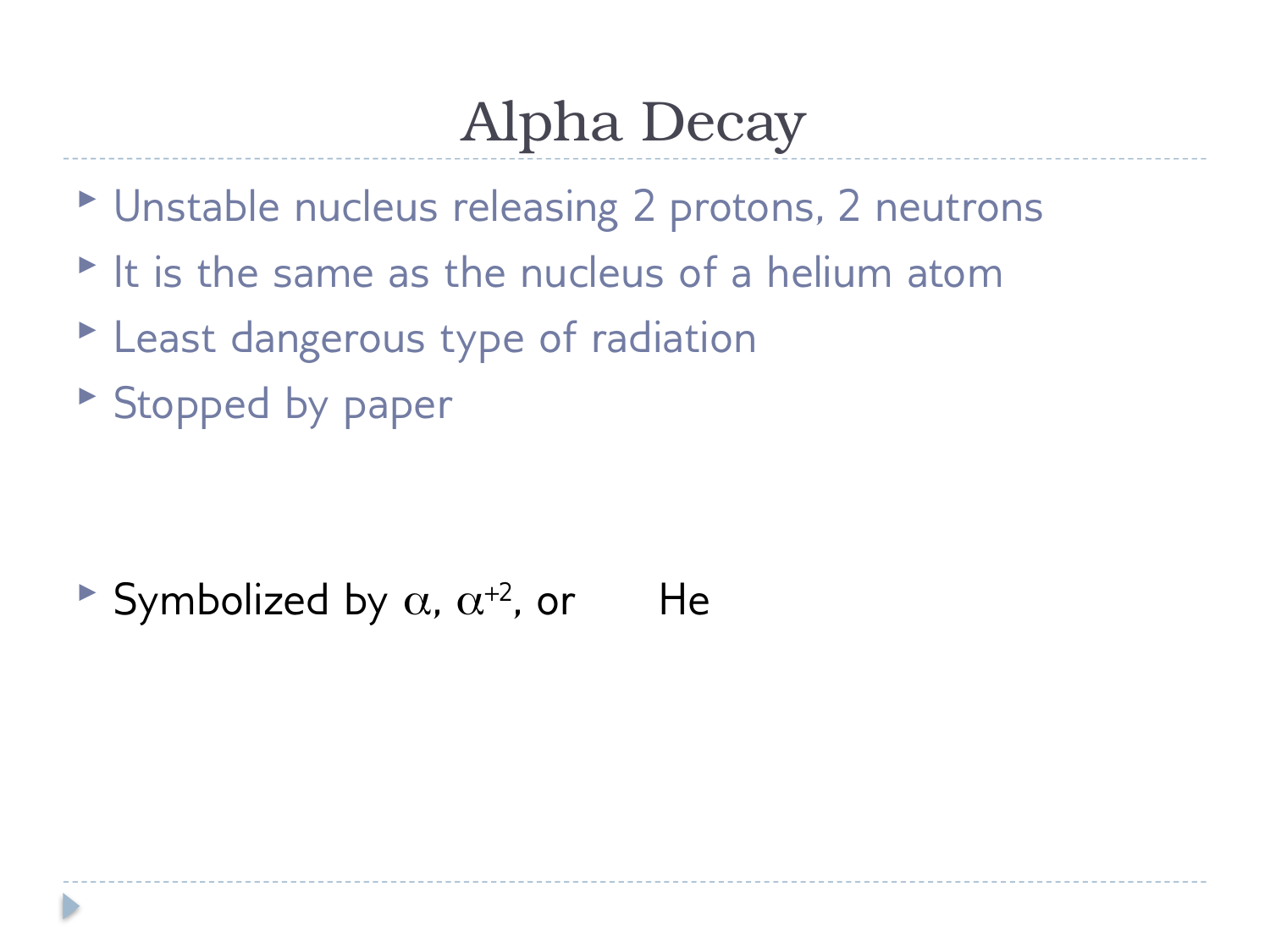

# Alpha Decay
Unstable nucleus releasing 2 protons, 2 neutrons
It is the same as the nucleus of a helium atom
Least dangerous type of radiation
Stopped by paper

Symbolized by α, α+2, or      He